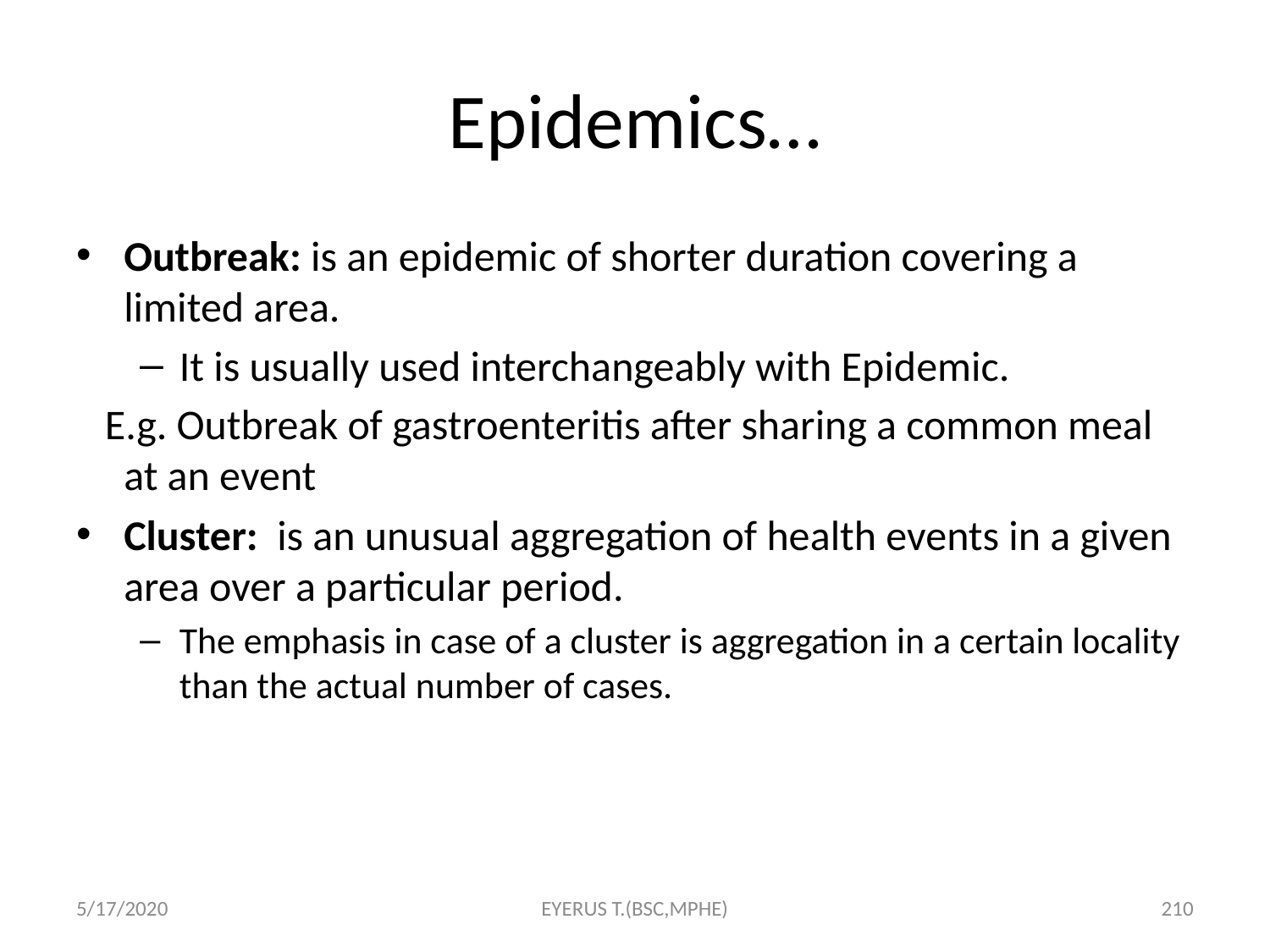

# Epidemics…
Outbreak: is an epidemic of shorter duration covering a limited area.
It is usually used interchangeably with Epidemic.
   E.g. Outbreak of gastroenteritis after sharing a common meal at an event
Cluster:  is an unusual aggregation of health events in a given area over a particular period.
The emphasis in case of a cluster is aggregation in a certain locality than the actual number of cases.

5/17/2020
EYERUS T.(BSC,MPHE)
210